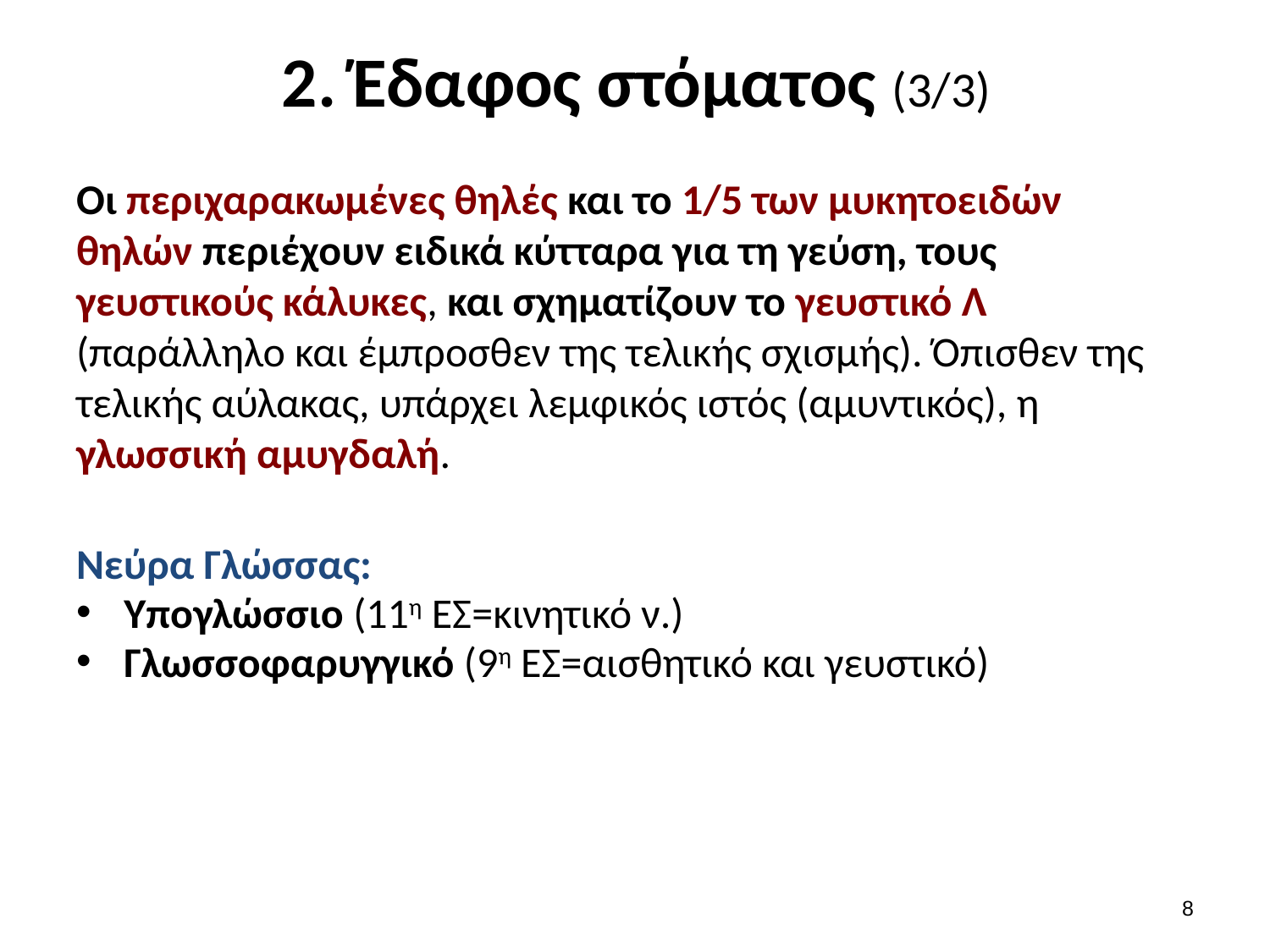

# 2. Έδαφος στόματος (3/3)
Οι περιχαρακωμένες θηλές και το 1/5 των μυκητοειδών θηλών περιέχουν ειδικά κύτταρα για τη γεύση, τους γευστικούς κάλυκες, και σχηματίζουν το γευστικό Λ (παράλληλο και έμπροσθεν της τελικής σχισμής). Όπισθεν της τελικής αύλακας, υπάρχει λεμφικός ιστός (αμυντικός), η γλωσσική αμυγδαλή.

Νεύρα Γλώσσας:
Υπογλώσσιο (11η ΕΣ=κινητικό ν.)
Γλωσσοφαρυγγικό (9η ΕΣ=αισθητικό και γευστικό)

8